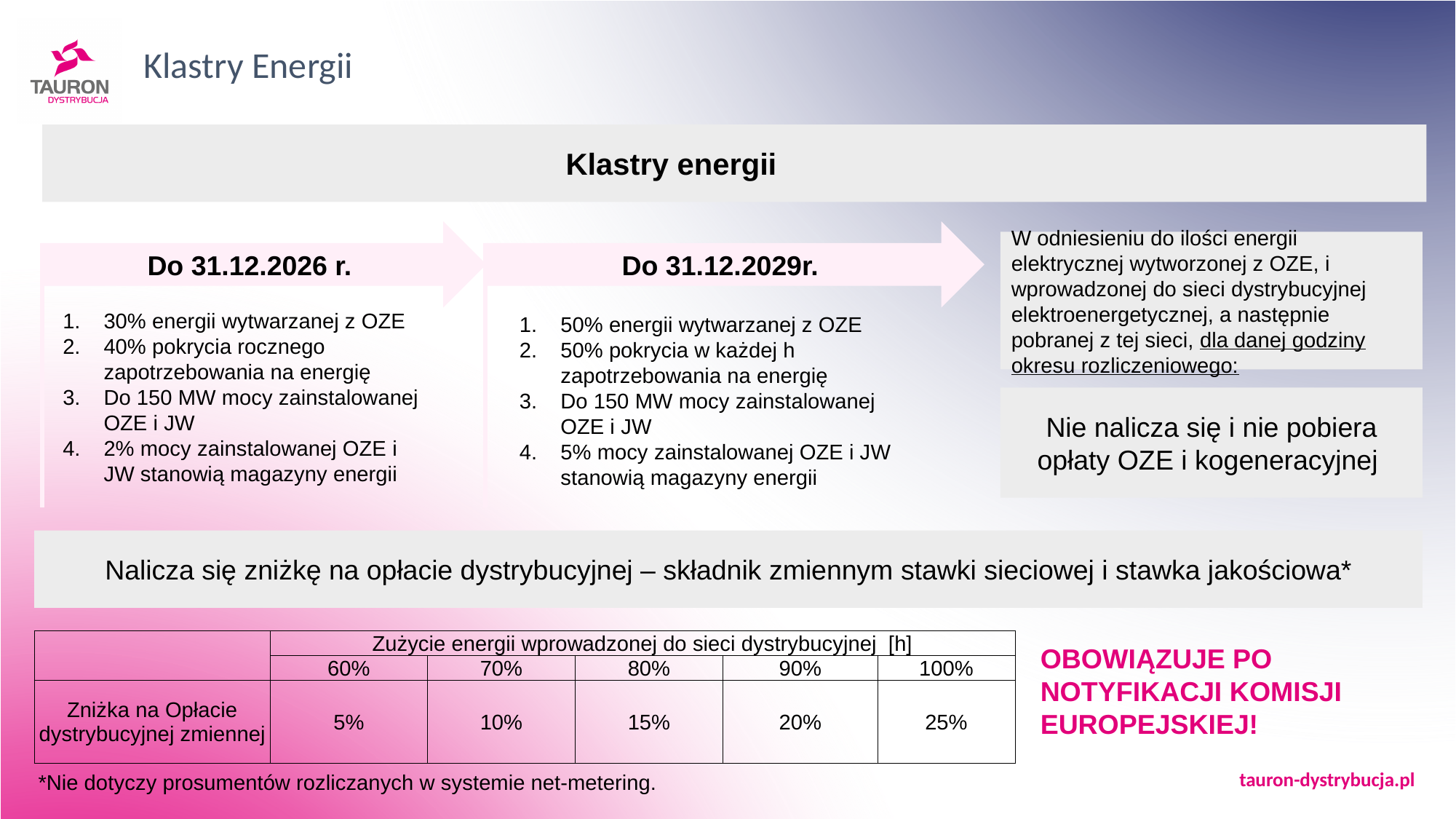

# Klastry Energii

Klastry energii
Do 31.12.2026 r.
Do 31.12.2029r.
W odniesieniu do ilości energii elektrycznej wytworzonej z OZE, i wprowadzonej do sieci dystrybucyjnej elektroenergetycznej, a następnie pobranej z tej sieci, dla danej godziny okresu rozliczeniowego:
30% energii wytwarzanej z OZE
40% pokrycia rocznego zapotrzebowania na energię
Do 150 MW mocy zainstalowanej OZE i JW
2% mocy zainstalowanej OZE i JW stanowią magazyny energii

50% energii wytwarzanej z OZE
50% pokrycia w każdej h zapotrzebowania na energię
Do 150 MW mocy zainstalowanej OZE i JW
5% mocy zainstalowanej OZE i JW stanowią magazyny energii

Nie nalicza się i nie pobiera opłaty OZE i kogeneracyjnej
Nalicza się zniżkę na opłacie dystrybucyjnej – składnik zmiennym stawki sieciowej i stawka jakościowa*
|  | Zużycie energii wprowadzonej do sieci dystrybucyjnej [h] |  |  |  |  |
| --- | --- | --- | --- | --- | --- |
|  | 60% | 70% | 80% | 90% | 100% |
| Zniżka na Opłacie dystrybucyjnej zmiennej | 5% | 10% | 15% | 20% | 25% |
OBOWIĄZUJE PO NOTYFIKACJI KOMISJI EUROPEJSKIEJ!
*Nie dotyczy prosumentów rozliczanych w systemie net-metering.